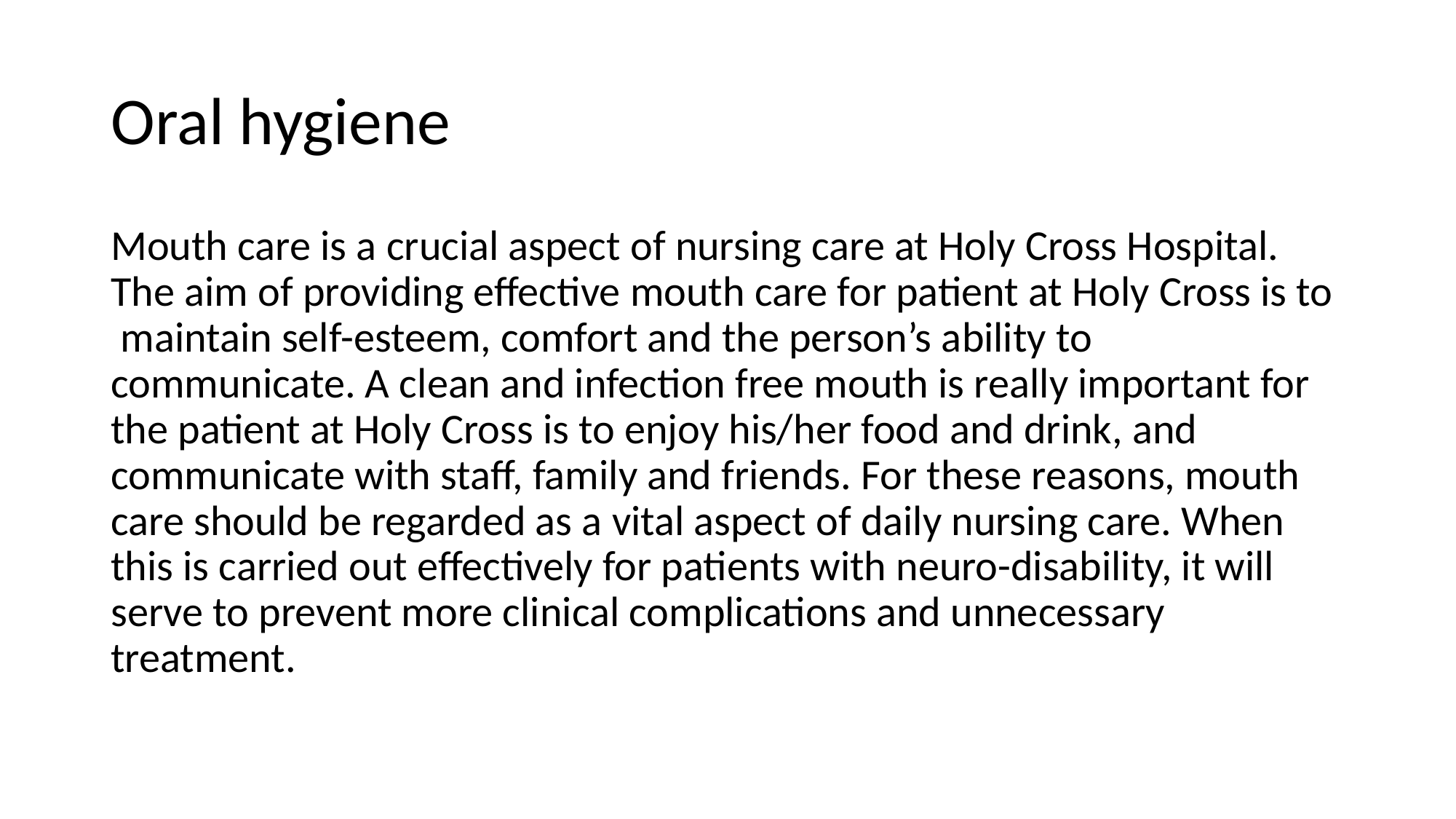

# Oral hygiene
Mouth care is a crucial aspect of nursing care at Holy Cross Hospital. The aim of providing effective mouth care for patient at Holy Cross is to   maintain self-esteem, comfort and the person’s ability to communicate. A clean and infection free mouth is really important for the patient at Holy Cross is to enjoy his/her food and drink, and communicate with staff, family and friends. For these reasons, mouth care should be regarded as a vital aspect of daily nursing care. When this is carried out effectively for patients with neuro-disability, it will serve to prevent more clinical complications and unnecessary treatment.